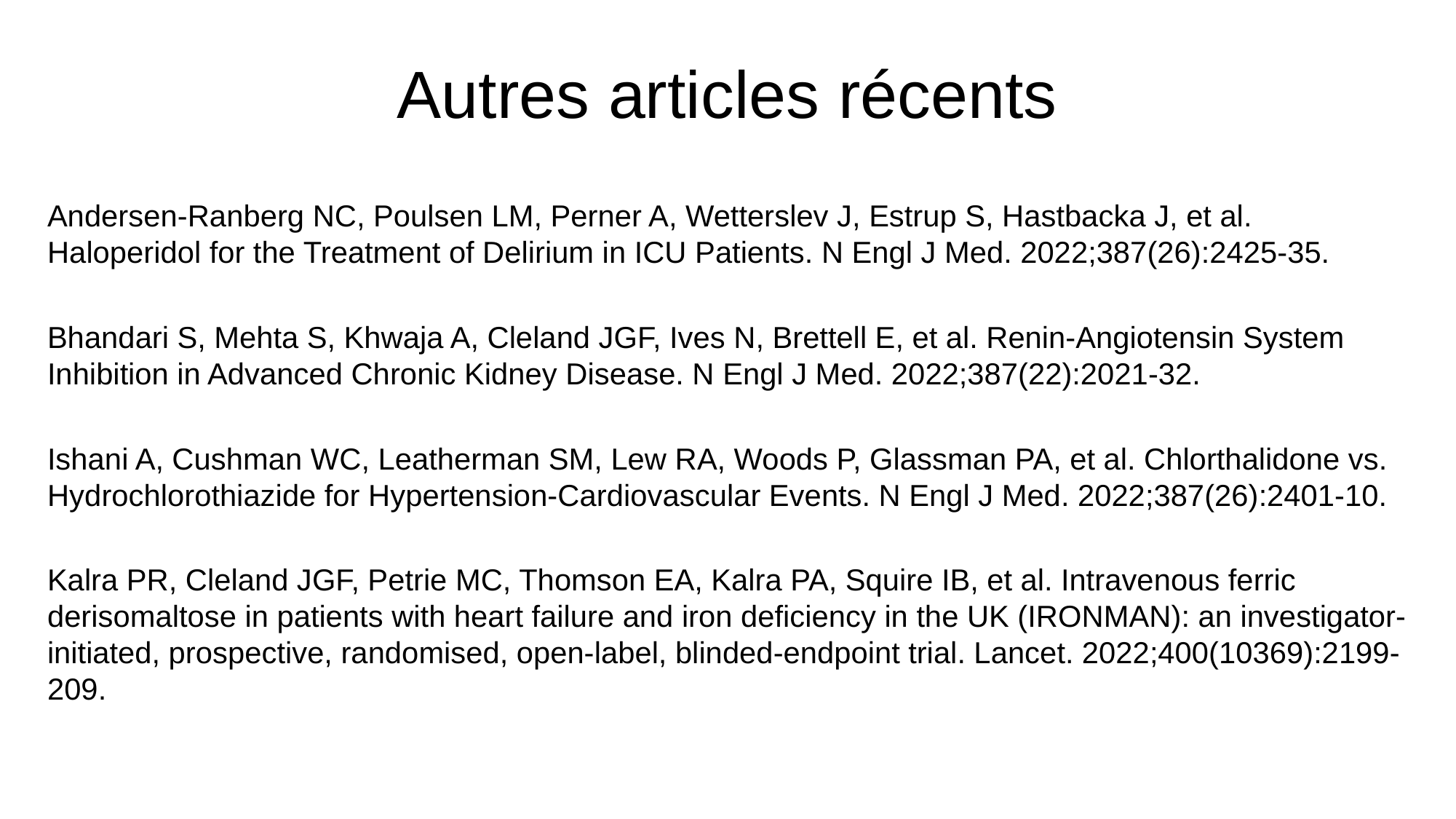

# Autres articles récents
Andersen-Ranberg NC, Poulsen LM, Perner A, Wetterslev J, Estrup S, Hastbacka J, et al. Haloperidol for the Treatment of Delirium in ICU Patients. N Engl J Med. 2022;387(26):2425-35.

Bhandari S, Mehta S, Khwaja A, Cleland JGF, Ives N, Brettell E, et al. Renin-Angiotensin System Inhibition in Advanced Chronic Kidney Disease. N Engl J Med. 2022;387(22):2021-32.

Ishani A, Cushman WC, Leatherman SM, Lew RA, Woods P, Glassman PA, et al. Chlorthalidone vs. Hydrochlorothiazide for Hypertension-Cardiovascular Events. N Engl J Med. 2022;387(26):2401-10.

Kalra PR, Cleland JGF, Petrie MC, Thomson EA, Kalra PA, Squire IB, et al. Intravenous ferric derisomaltose in patients with heart failure and iron deficiency in the UK (IRONMAN): an investigator-initiated, prospective, randomised, open-label, blinded-endpoint trial. Lancet. 2022;400(10369):2199-209.